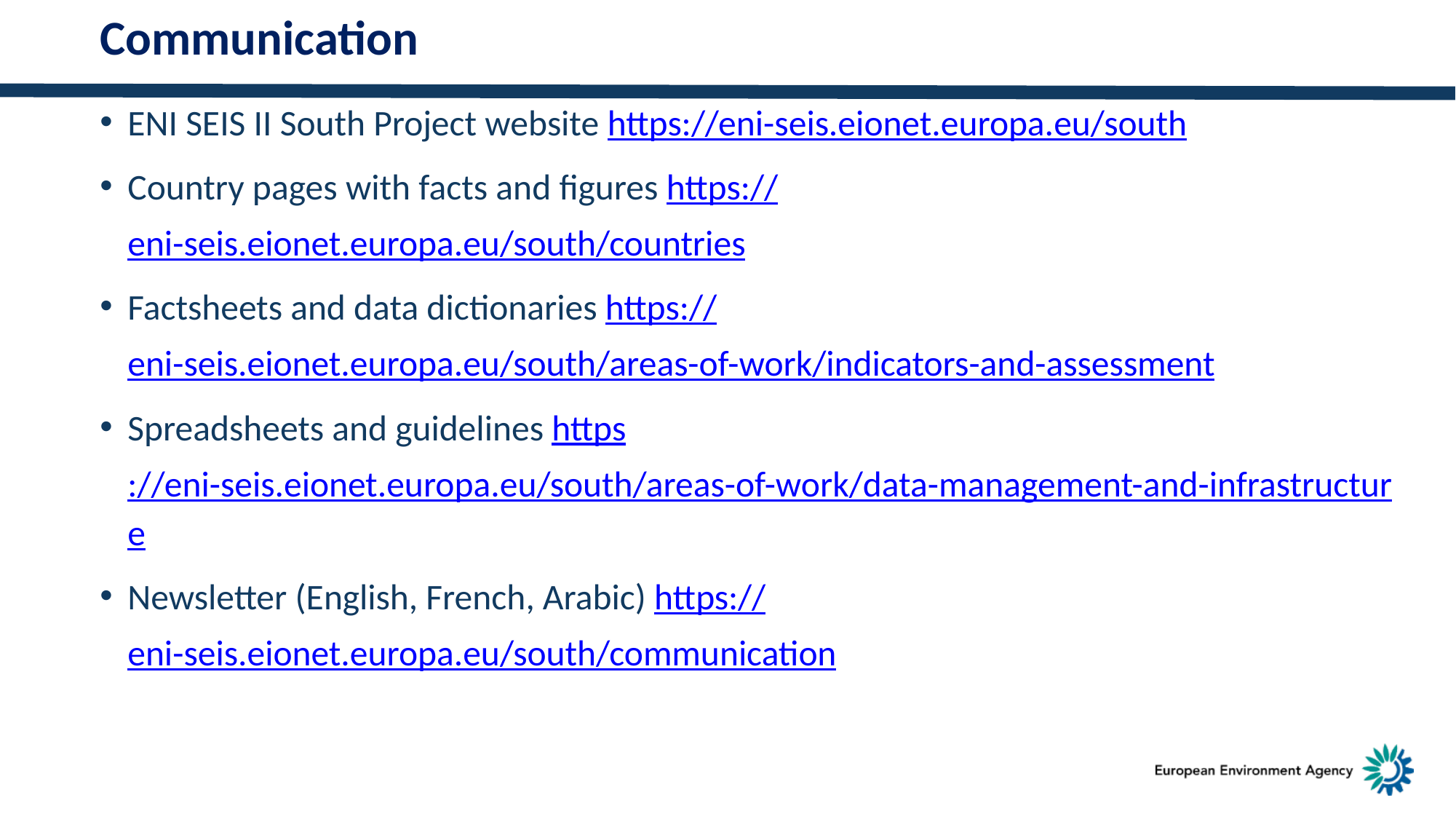

Communication
ENI SEIS II South Project website https://eni-seis.eionet.europa.eu/south
Country pages with facts and figures https://eni-seis.eionet.europa.eu/south/countries
Factsheets and data dictionaries https://eni-seis.eionet.europa.eu/south/areas-of-work/indicators-and-assessment
Spreadsheets and guidelines https://eni-seis.eionet.europa.eu/south/areas-of-work/data-management-and-infrastructure
Newsletter (English, French, Arabic) https://eni-seis.eionet.europa.eu/south/communication